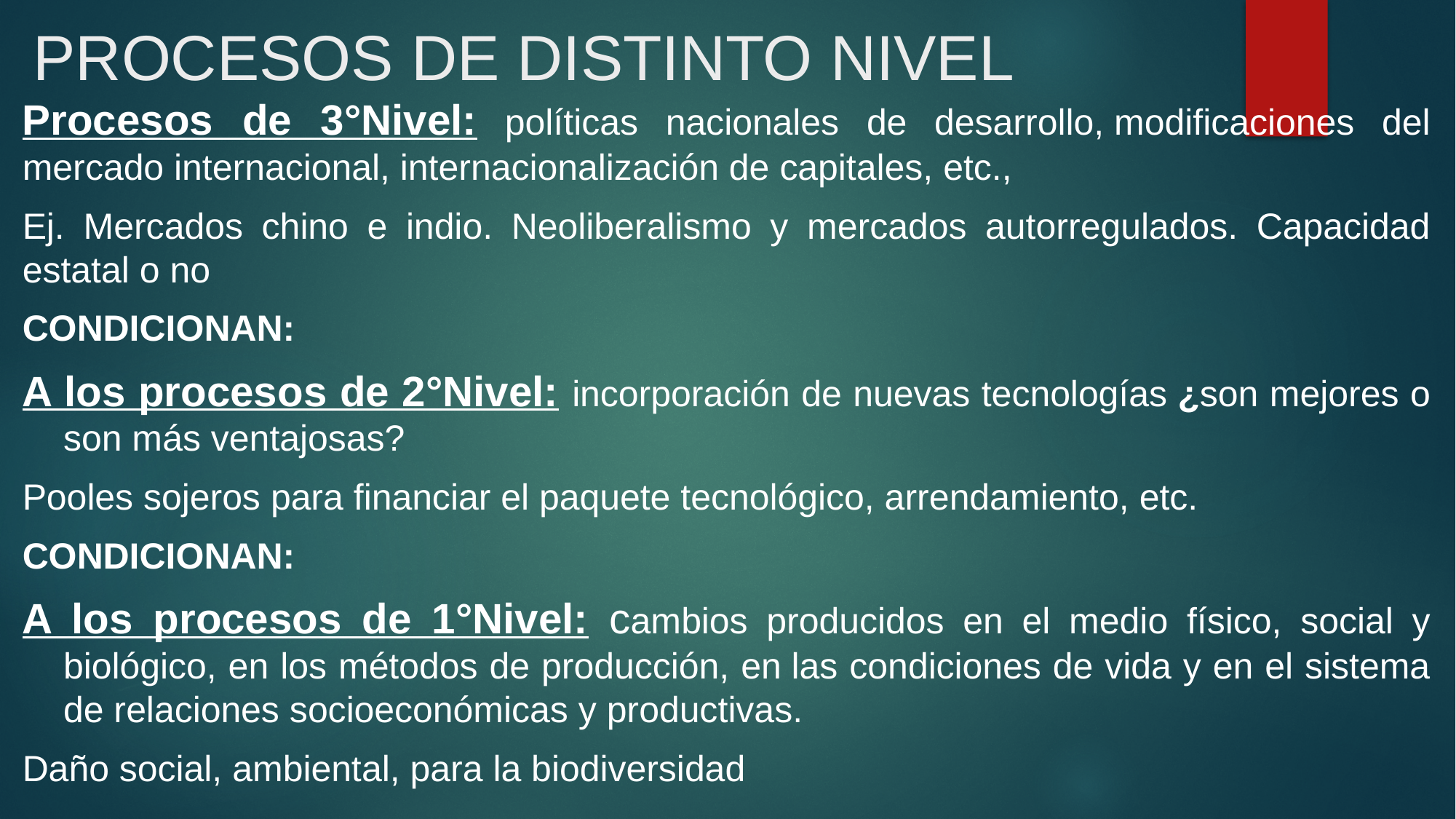

# PROCESOS DE DISTINTO NIVEL

Procesos de 3°Nivel: políticas nacionales de desarrollo, modificaciones del mercado internacional, internacionalización de capitales, etc.,
Ej. Mercados chino e indio. Neoliberalismo y mercados autorregulados. Capacidad estatal o no
CONDICIONAN:
A los procesos de 2°Nivel: incorporación de nuevas tecnologías ¿son mejores o son más ventajosas?
Pooles sojeros para financiar el paquete tecnológico, arrendamiento, etc.
CONDICIONAN:
A los procesos de 1°Nivel: cambios producidos en el medio físico, social y biológico, en los métodos de producción, en las condiciones de vida y en el sistema de relaciones socioeconómicas y productivas.
Daño social, ambiental, para la biodiversidad